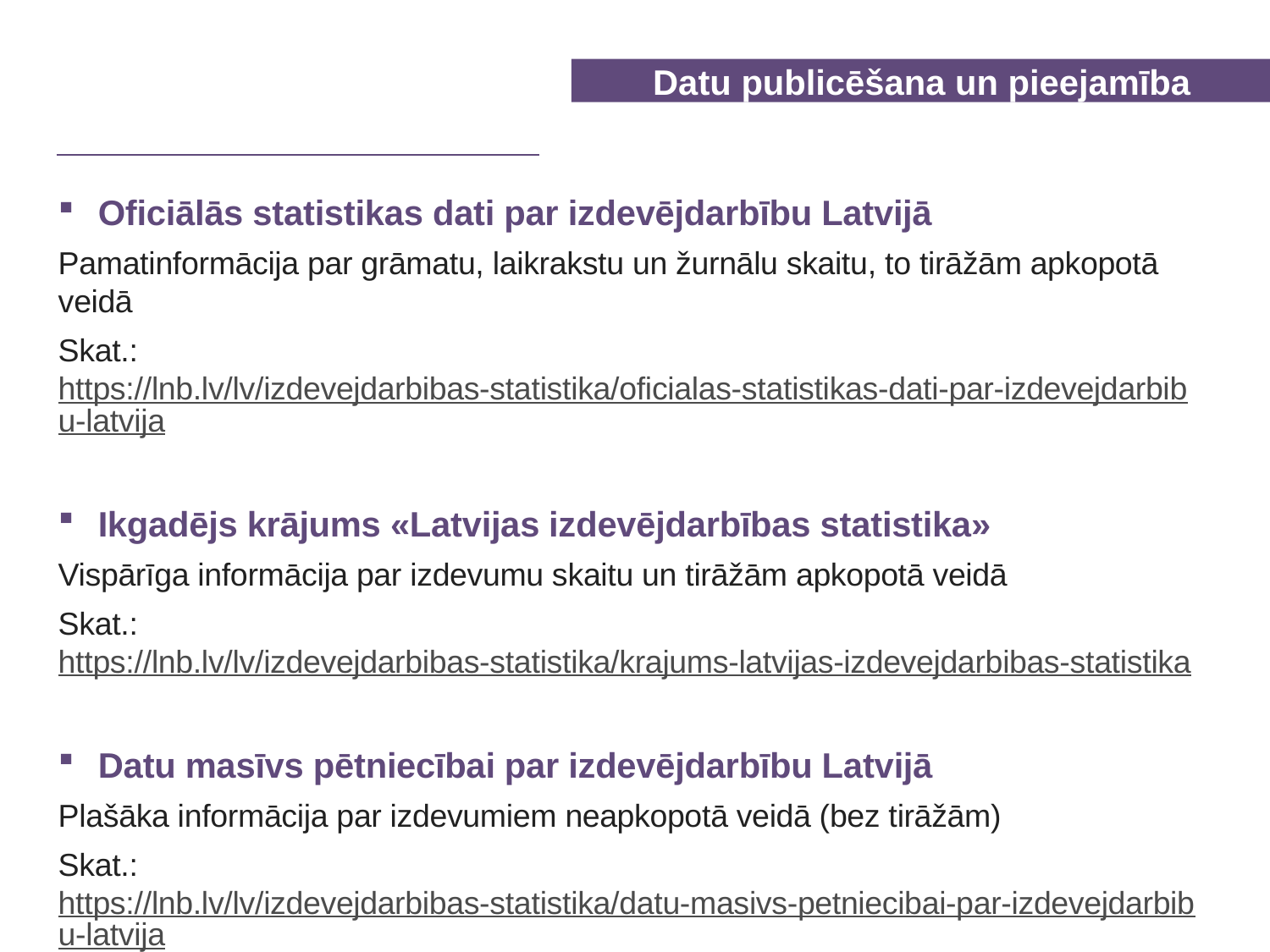

Datu publicēšana un pieejamība

Oficiālās statistikas dati par izdevējdarbību Latvijā
Pamatinformācija par grāmatu, laikrakstu un žurnālu skaitu, to tirāžām apkopotā veidā
Skat.: https://lnb.lv/lv/izdevejdarbibas-statistika/oficialas-statistikas-dati-par-izdevejdarbibu-latvija

Ikgadējs krājums «Latvijas izdevējdarbības statistika»
Vispārīga informācija par izdevumu skaitu un tirāžām apkopotā veidā
Skat.: https://lnb.lv/lv/izdevejdarbibas-statistika/krajums-latvijas-izdevejdarbibas-statistika

Datu masīvs pētniecībai par izdevējdarbību Latvijā
Plašāka informācija par izdevumiem neapkopotā veidā (bez tirāžām)
Skat.: https://lnb.lv/lv/izdevejdarbibas-statistika/datu-masivs-petniecibai-par-izdevejdarbibu-latvija